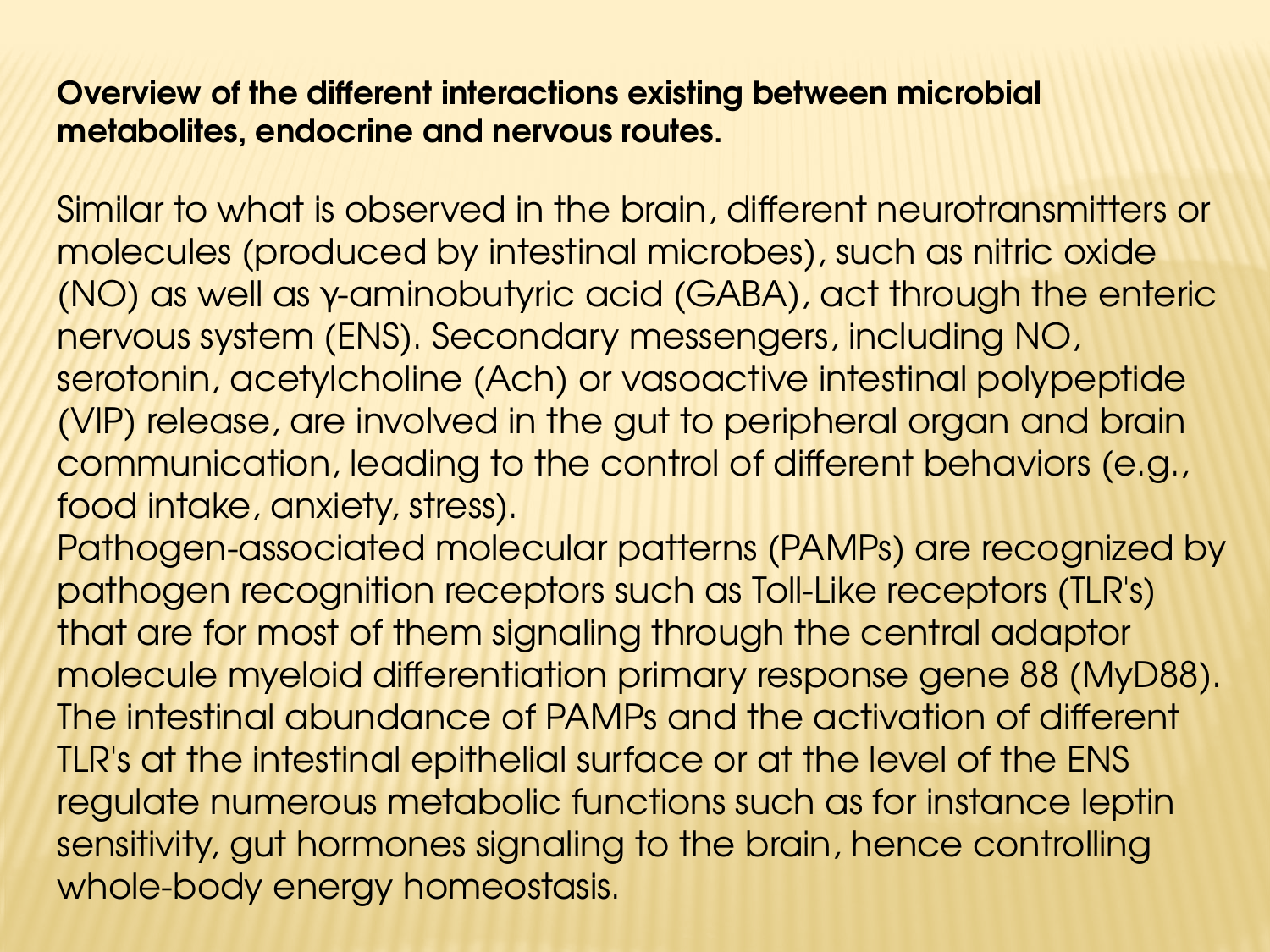

Overview of the different interactions existing between microbial metabolites, endocrine and nervous routes.

Similar to what is observed in the brain, different neurotransmitters or molecules (produced by intestinal microbes), such as nitric oxide (NO) as well as γ-aminobutyric acid (GABA), act through the enteric nervous system (ENS). Secondary messengers, including NO, serotonin, acetylcholine (Ach) or vasoactive intestinal polypeptide (VIP) release, are involved in the gut to peripheral organ and brain communication, leading to the control of different behaviors (e.g., food intake, anxiety, stress).
Pathogen-associated molecular patterns (PAMPs) are recognized by pathogen recognition receptors such as Toll-Like receptors (TLR's) that are for most of them signaling through the central adaptor molecule myeloid differentiation primary response gene 88 (MyD88). The intestinal abundance of PAMPs and the activation of different TLR's at the intestinal epithelial surface or at the level of the ENS regulate numerous metabolic functions such as for instance leptin sensitivity, gut hormones signaling to the brain, hence controlling whole-body energy homeostasis.